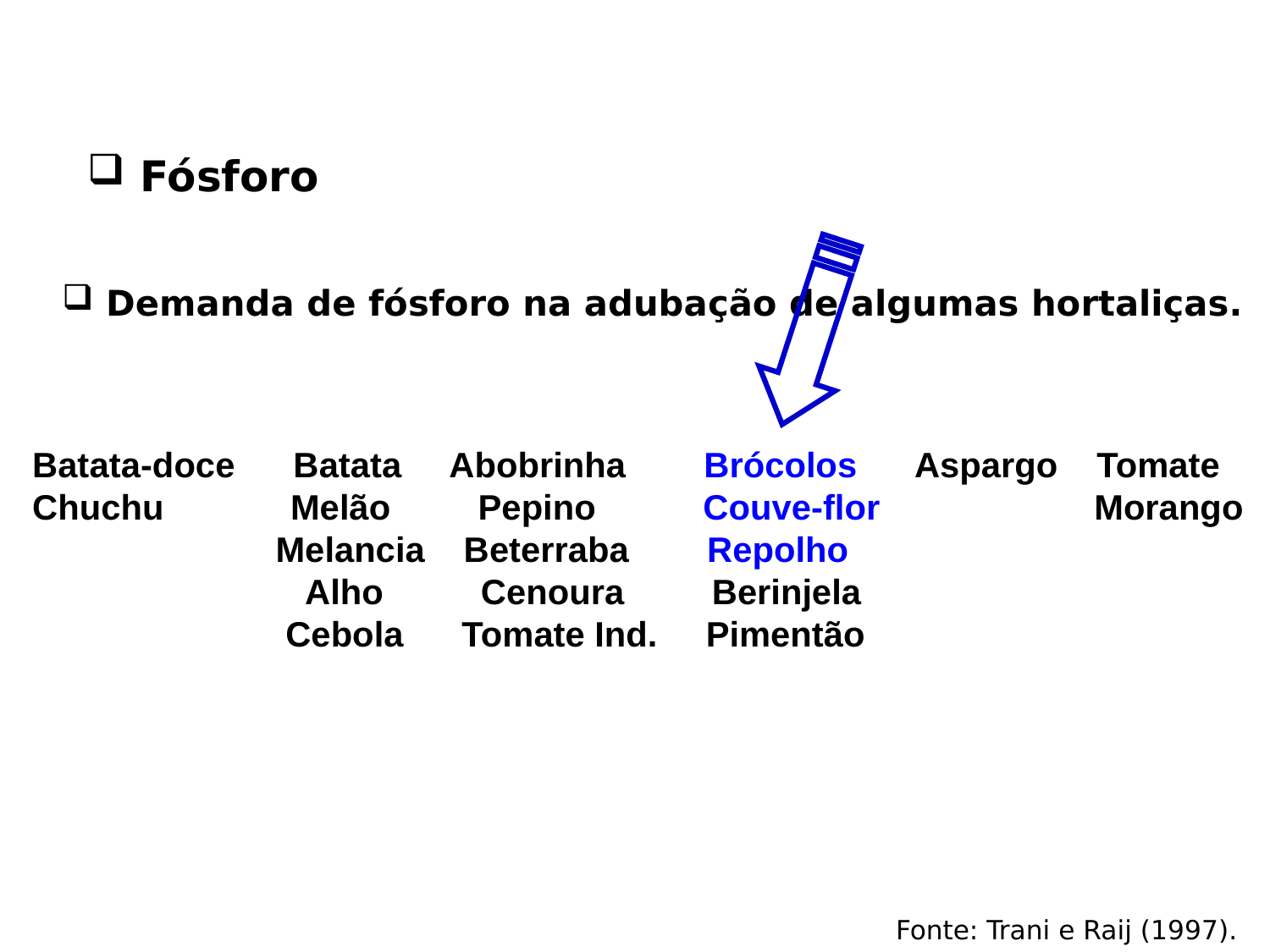

Fósforo
 Demanda de fósforo na adubação de algumas hortaliças.

Batata-doce      Batata     Abobrinha        Brócolos      Aspargo    Tomate
Chuchu             Melão         Pepino           Couve-flor                      Morango
                         Melancia    Beterraba        Repolho
                            Alho          Cenoura         Berinjela
                          Cebola      Tomate Ind.     Pimentão

Fonte: Trani e Raij (1997).